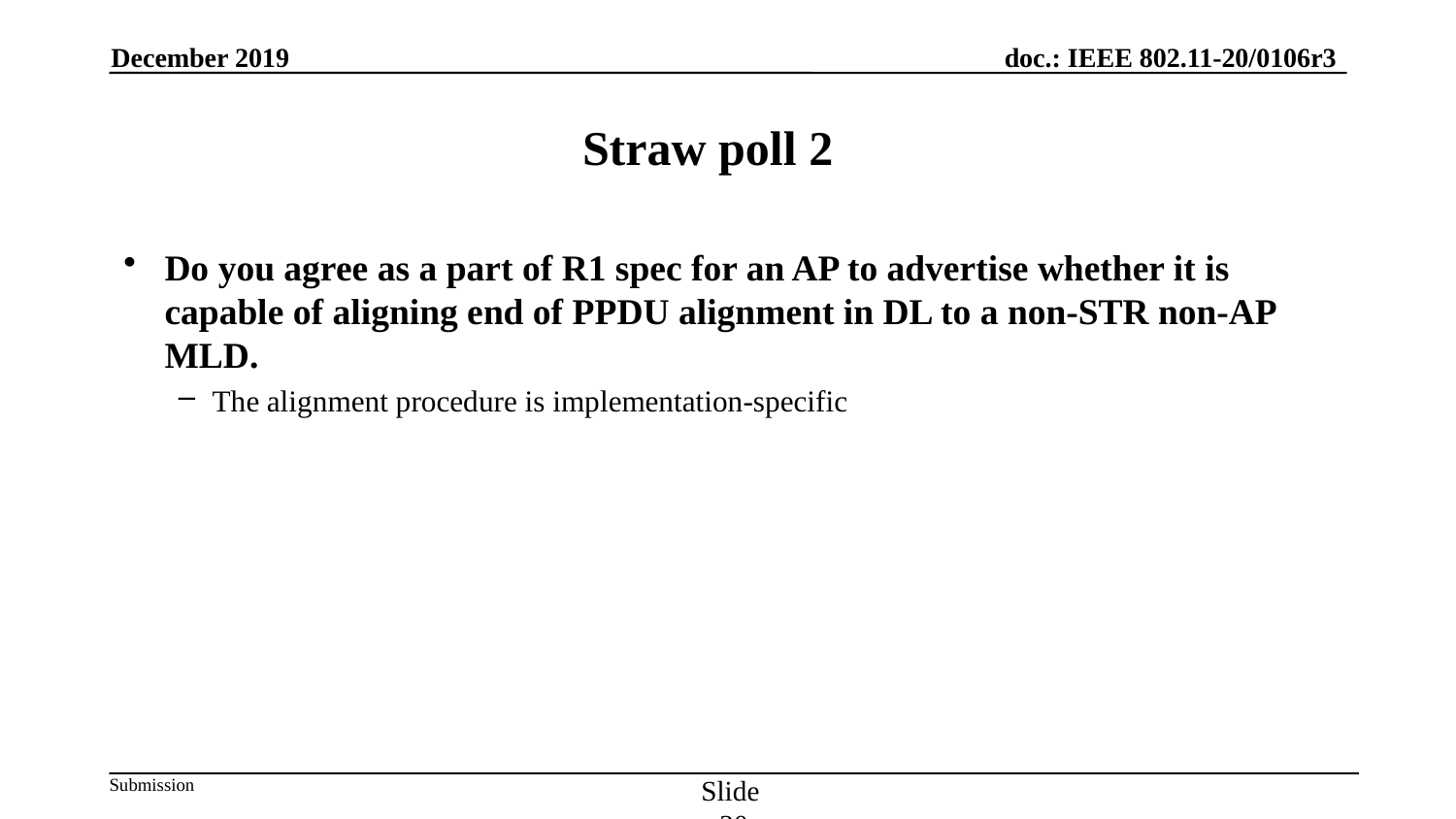

December 2019
# Straw poll 2
Do you agree as a part of R1 spec for an AP to advertise whether it is capable of aligning end of PPDU alignment in DL to a non-STR non-AP MLD.
The alignment procedure is implementation-specific
Slide 20